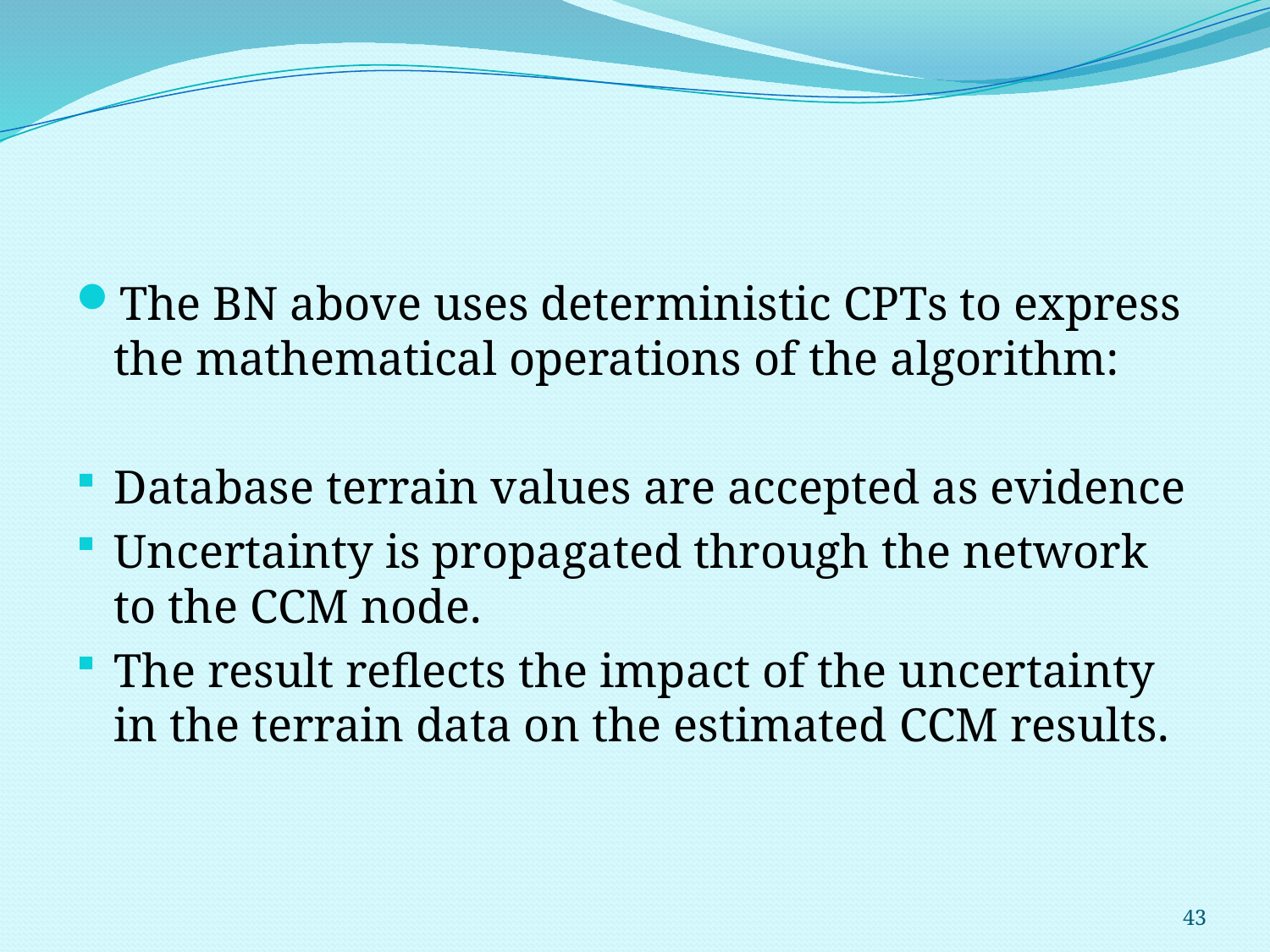

#
The BN above uses deterministic CPTs to express the mathematical operations of the algorithm:

Database terrain values are accepted as evidence
Uncertainty is propagated through the network to the CCM node.
The result reflects the impact of the uncertainty in the terrain data on the estimated CCM results.
43